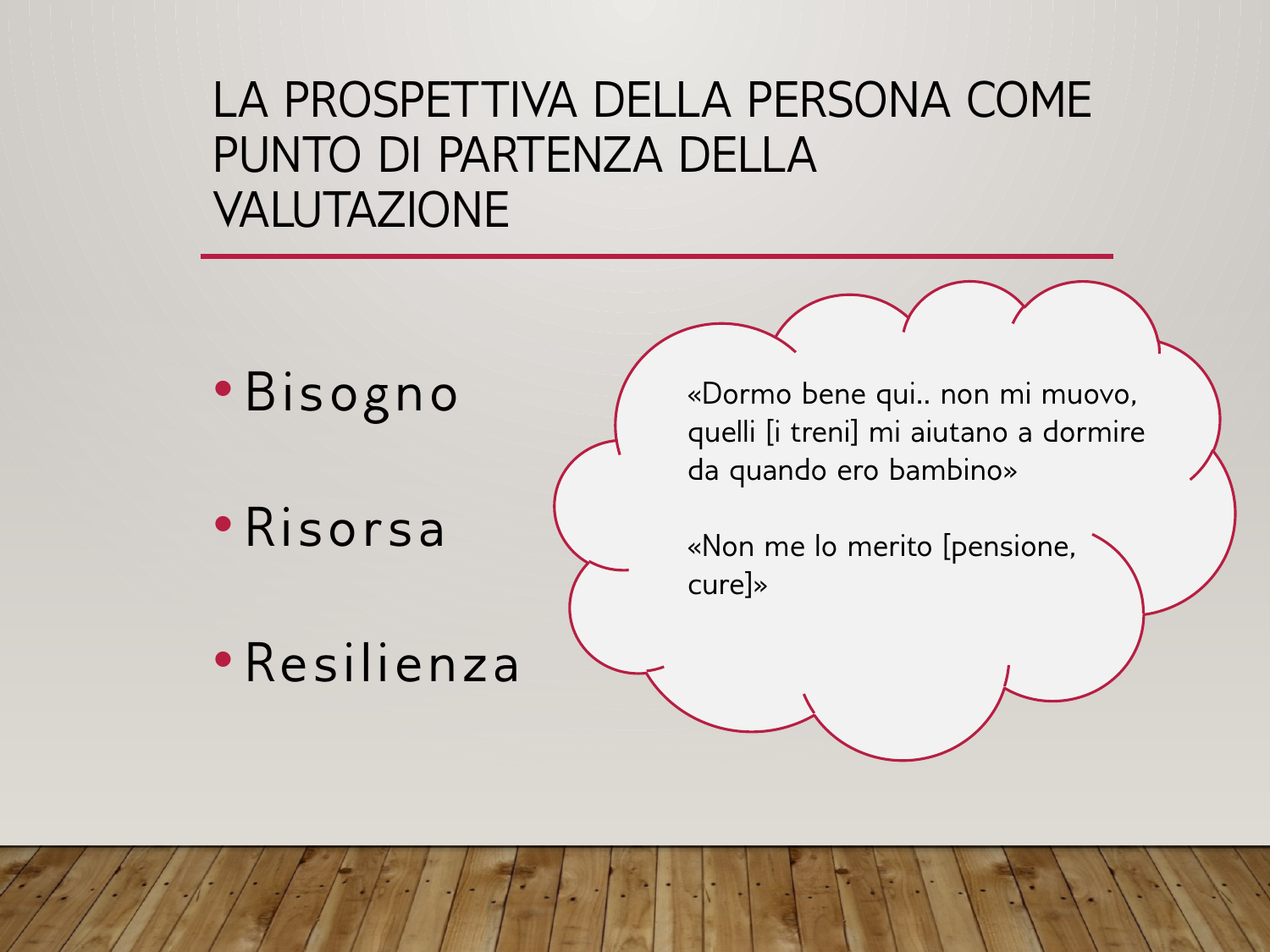

# La prospettiva della persona come punto di partenza della valutazione

Bisogno
Risorsa
Resilienza
«Dormo bene qui.. non mi muovo, quelli [i treni] mi aiutano a dormire da quando ero bambino»

«Non me lo merito [pensione, cure]»